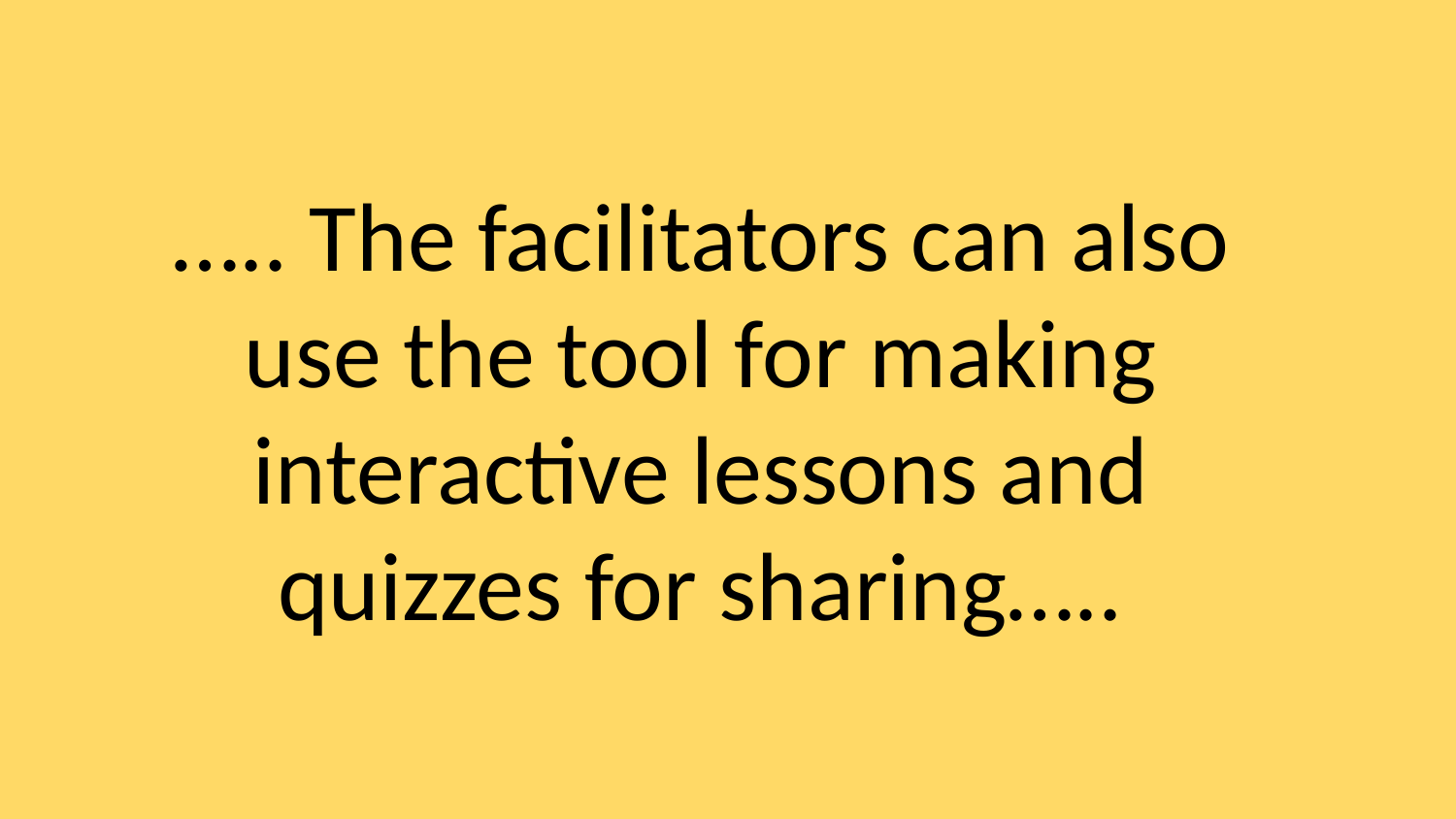

….. The facilitators can also use the tool for making interactive lessons and quizzes for sharing…..